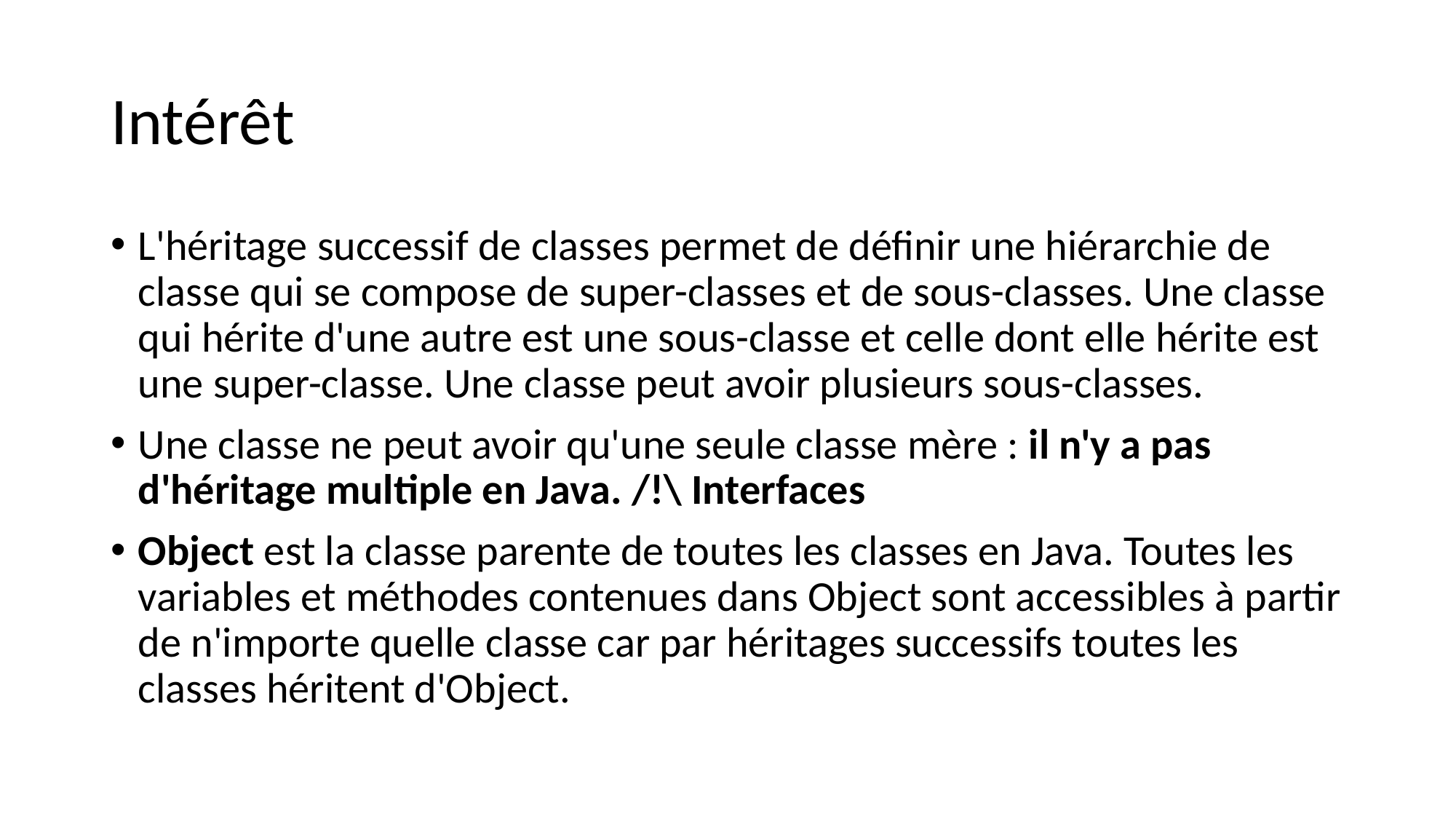

# Intérêt
L'héritage successif de classes permet de définir une hiérarchie de classe qui se compose de super-classes et de sous-classes. Une classe qui hérite d'une autre est une sous-classe et celle dont elle hérite est une super-classe. Une classe peut avoir plusieurs sous-classes.
Une classe ne peut avoir qu'une seule classe mère : il n'y a pas d'héritage multiple en Java. /!\ Interfaces
Object est la classe parente de toutes les classes en Java. Toutes les variables et méthodes contenues dans Object sont accessibles à partir de n'importe quelle classe car par héritages successifs toutes les classes héritent d'Object.